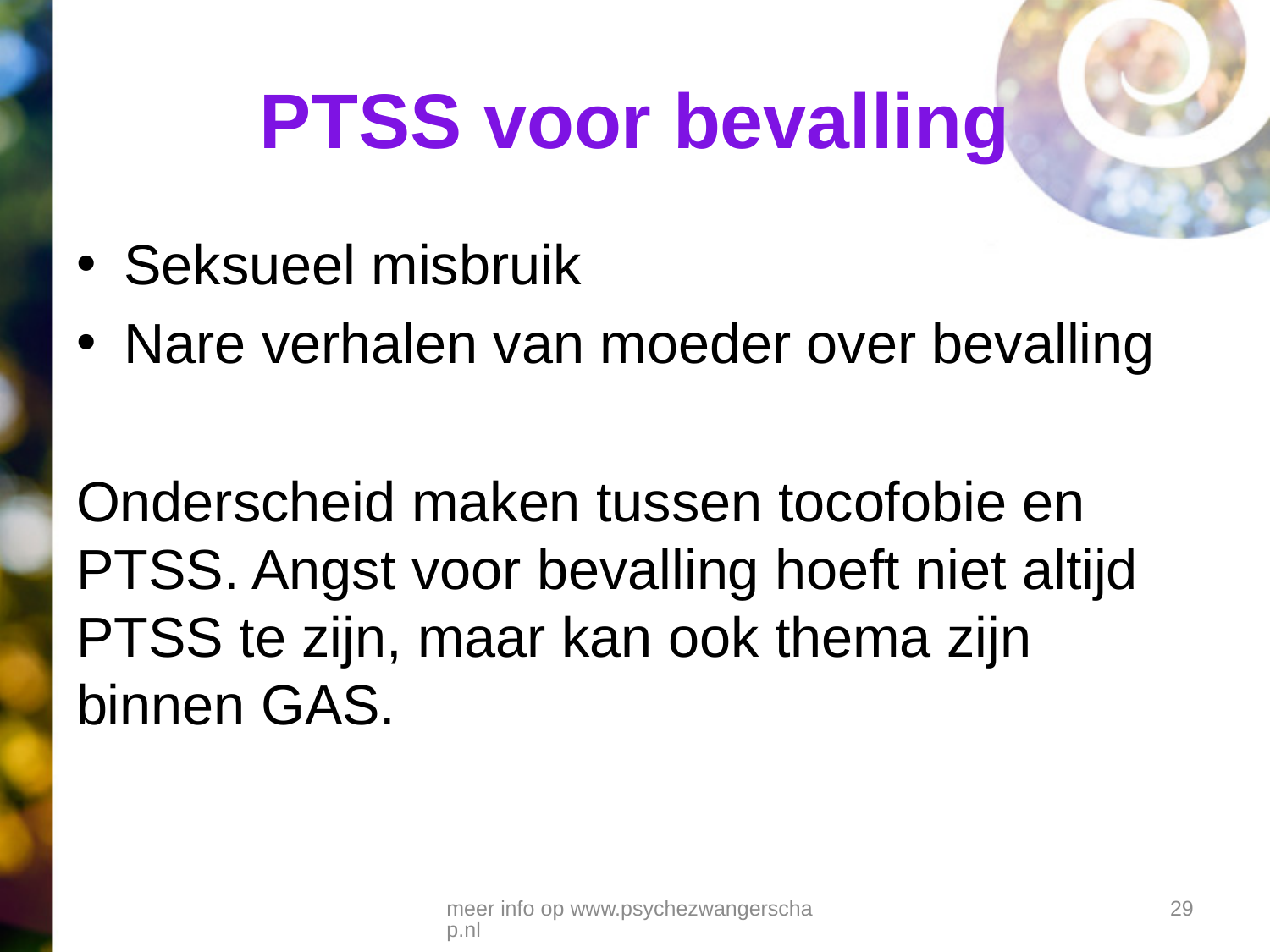

# PTSS voor bevalling
Seksueel misbruik
Nare verhalen van moeder over bevalling

Onderscheid maken tussen tocofobie en PTSS. Angst voor bevalling hoeft niet altijd PTSS te zijn, maar kan ook thema zijn binnen GAS.

meer info op www.psychezwangerschap.nl
29